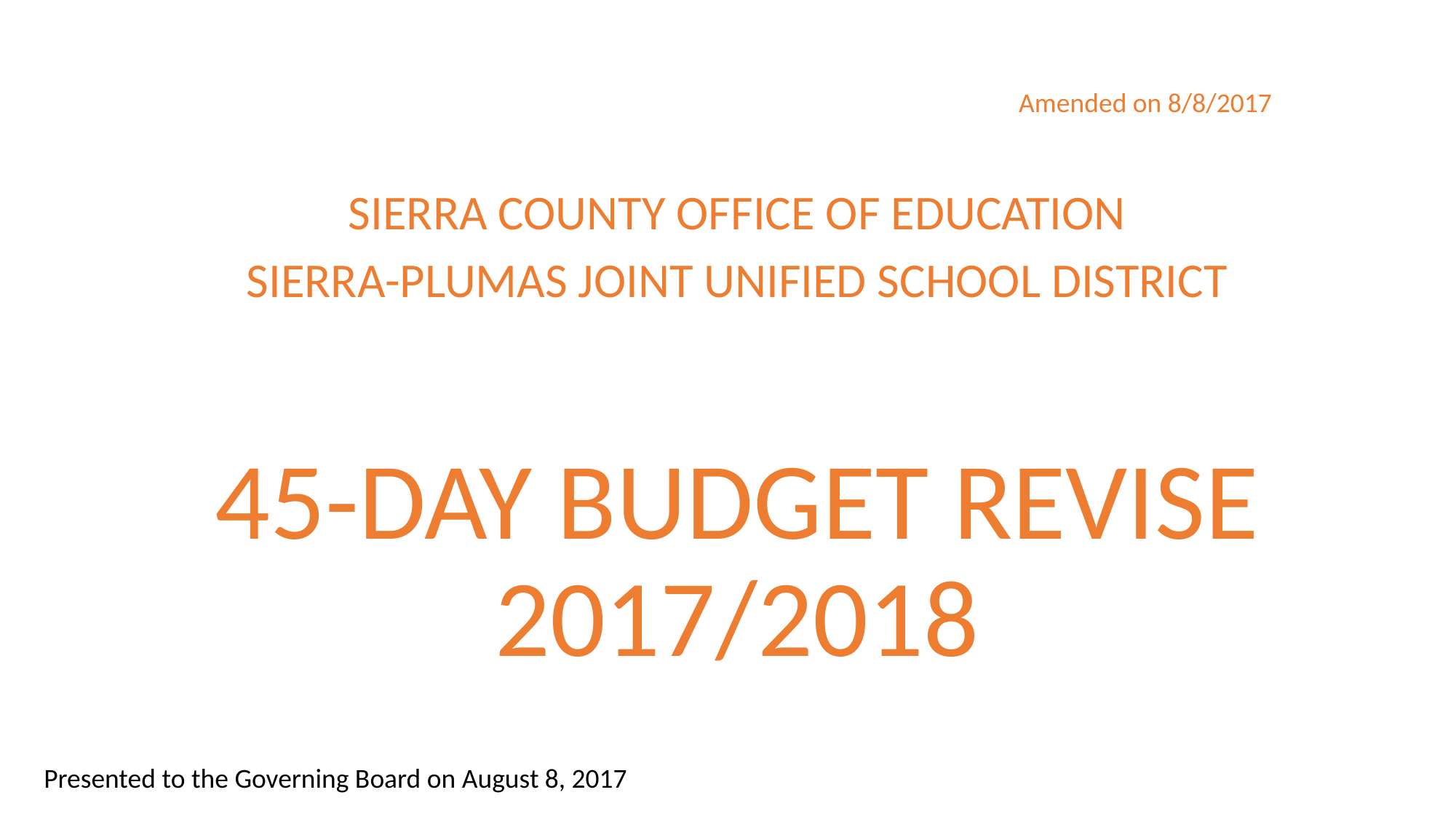

Amended on 8/8/2017

SIERRA COUNTY OFFICE OF EDUCATION
SIERRA-PLUMAS JOINT UNIFIED SCHOOL DISTRICT
# 45-DAY BUDGET REVISE 2017/2018
Presented to the Governing Board on August 8, 2017